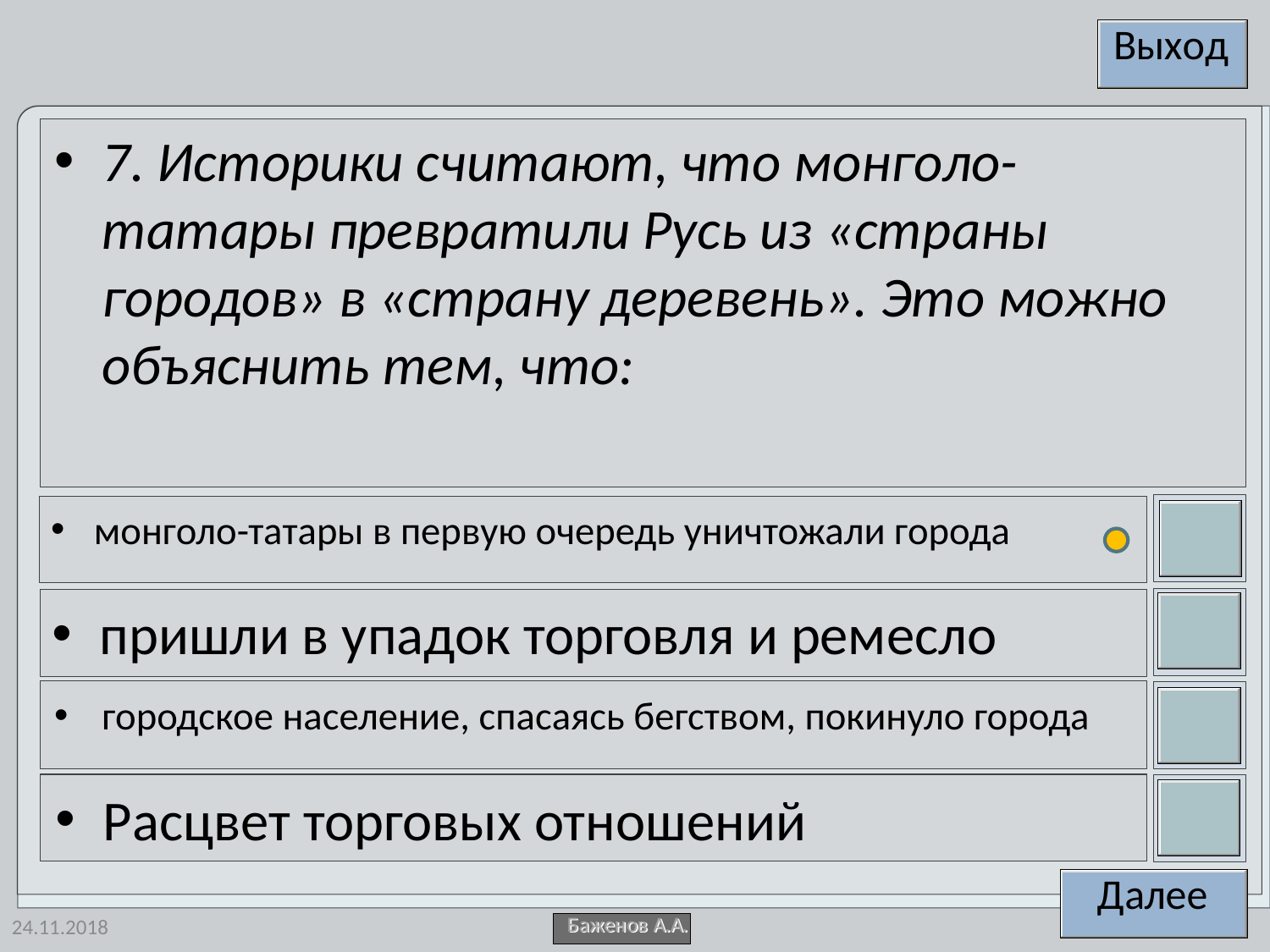

7. Историки считают, что монголо-татары превратили Русь из «страны городов» в «страну деревень». Это можно объяснить тем, что:

монголо-татары в первую очередь уничтожали города
пришли в упадок торговля и ремесло
городское население, спасаясь бегством, покинуло города
Расцвет торговых отношений
24.11.2018